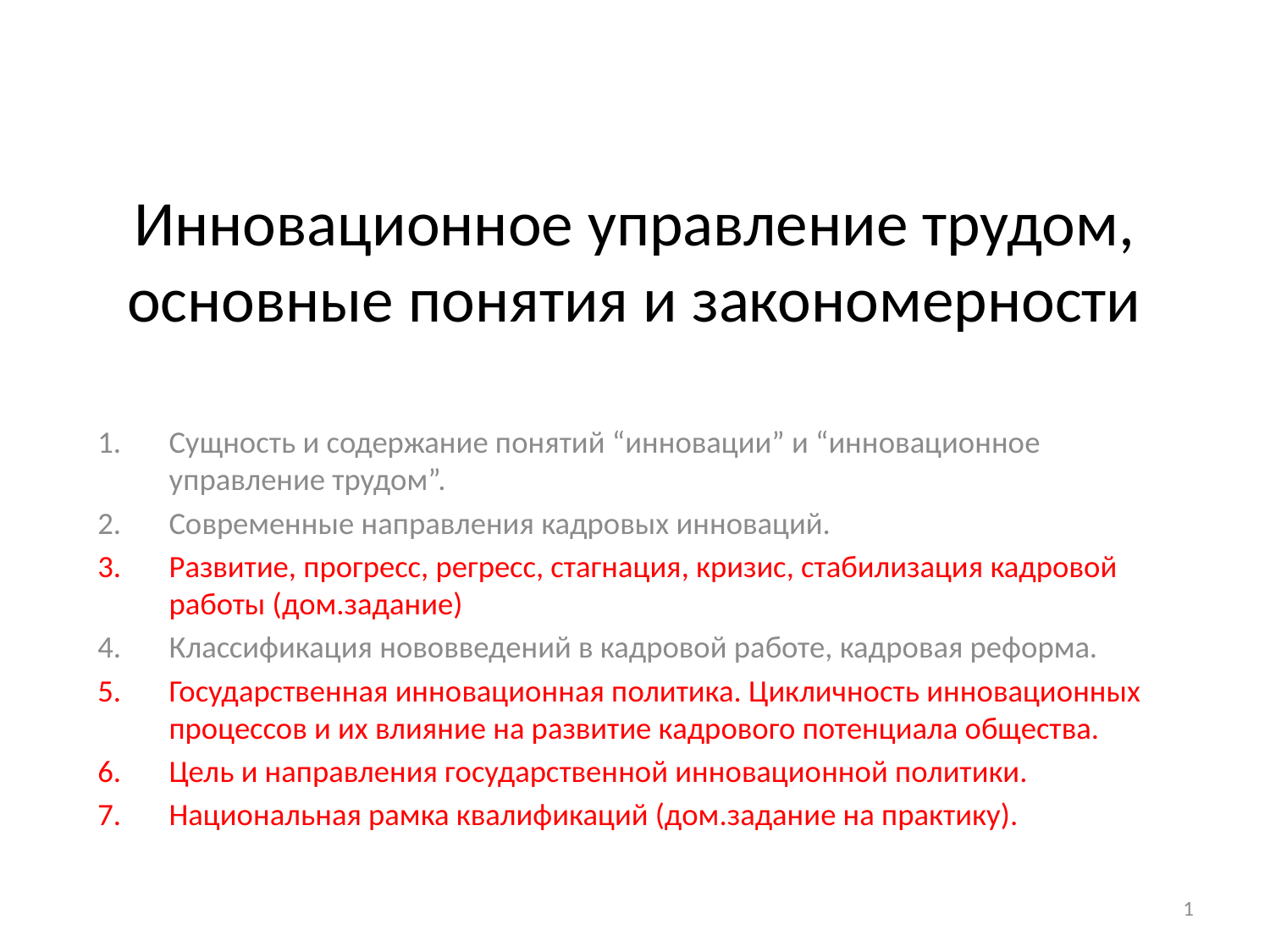

# Инновационное управление трудом, основные понятия и закономерности
Сущность и содержание понятий “инновации” и “инновационное управление трудом”.
Современные направления кадровых инноваций.
Развитие, прогресс, регресс, стагнация, кризис, стабилизация кадровой работы (дом.задание)
Классификация нововведений в кадровой работе, кадровая реформа.
Государственная инновационная политика. Цикличность инновационных процессов и их влияние на развитие кадрового потенциала общества.
Цель и направления государственной инновационной политики.
Национальная рамка квалификаций (дом.задание на практику).

1